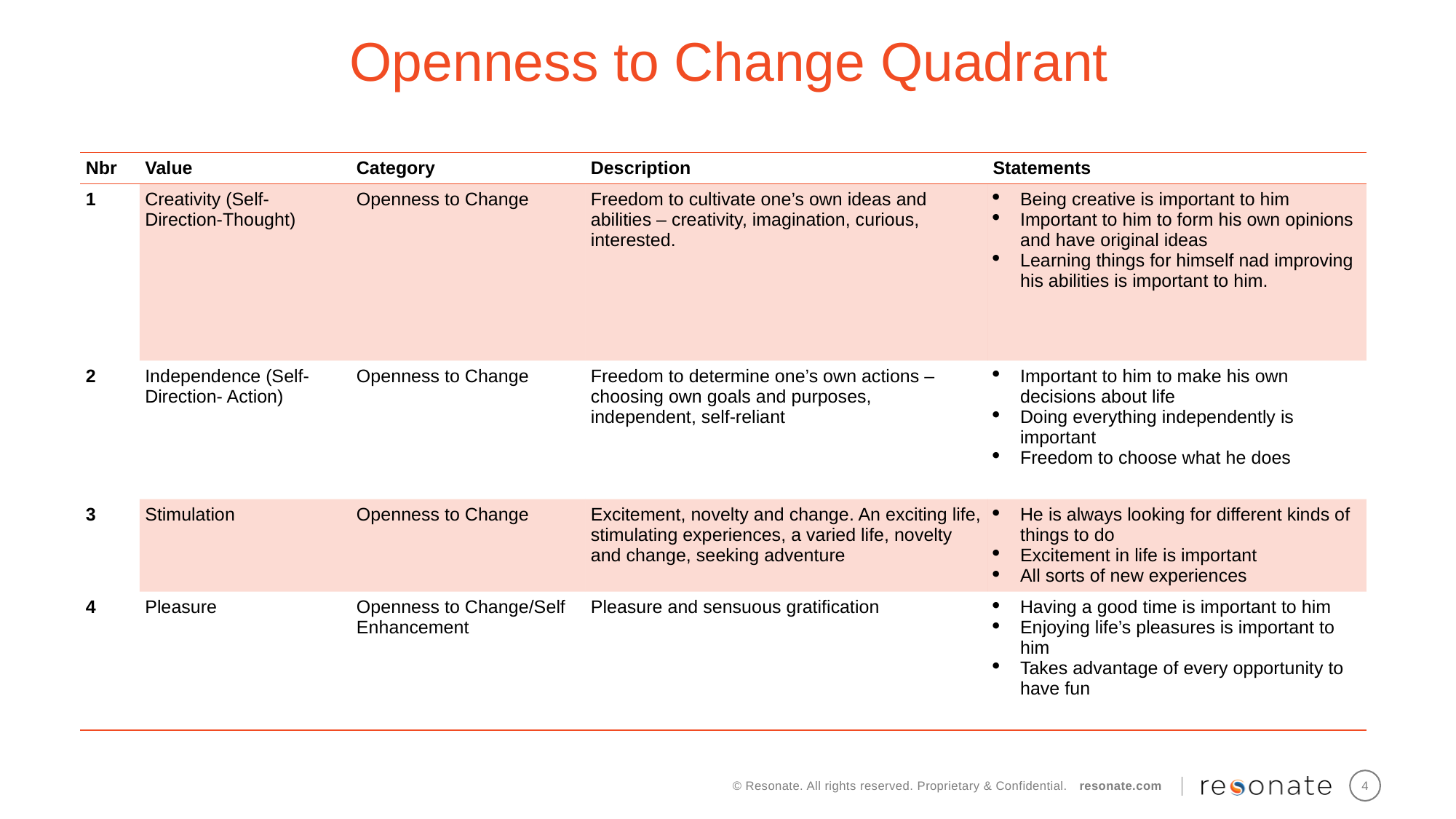

Openness to Change Quadrant
| Nbr | Value | Category | Description | Statements |
| --- | --- | --- | --- | --- |
| 1 | Creativity (Self-Direction-Thought) | Openness to Change | Freedom to cultivate one’s own ideas and abilities – creativity, imagination, curious, interested. | Being creative is important to him Important to him to form his own opinions and have original ideas Learning things for himself nad improving his abilities is important to him. |
| 2 | Independence (Self-Direction- Action) | Openness to Change | Freedom to determine one’s own actions – choosing own goals and purposes, independent, self-reliant | Important to him to make his own decisions about life Doing everything independently is important Freedom to choose what he does |
| 3 | Stimulation | Openness to Change | Excitement, novelty and change. An exciting life, stimulating experiences, a varied life, novelty and change, seeking adventure | He is always looking for different kinds of things to do Excitement in life is important All sorts of new experiences |
| 4 | Pleasure | Openness to Change/Self Enhancement | Pleasure and sensuous gratification | Having a good time is important to him Enjoying life’s pleasures is important to him Takes advantage of every opportunity to have fun |